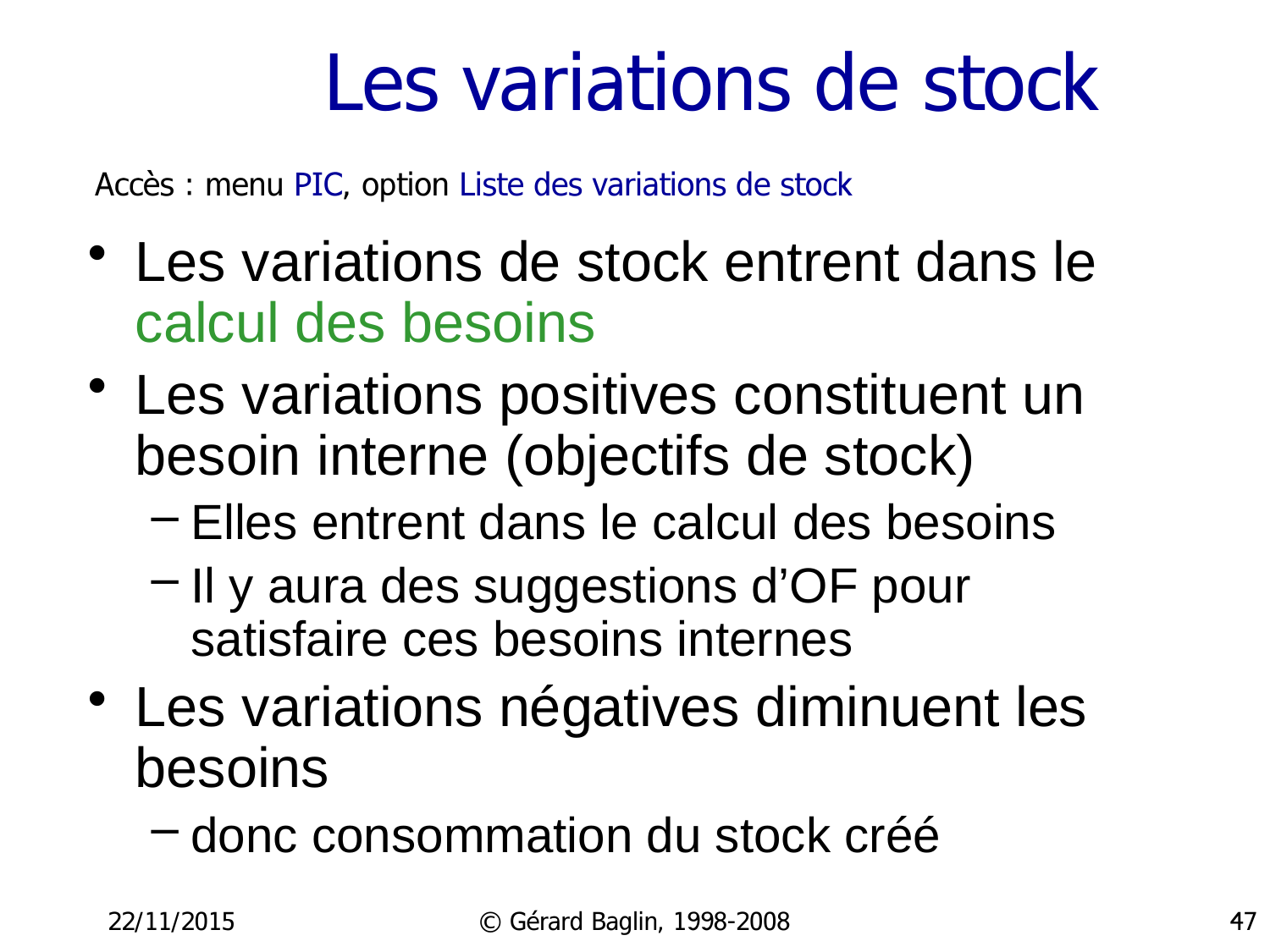

# Les variations de stock
Accès : menu PIC, option Liste des variations de stock
Les variations de stock entrent dans le calcul des besoins
Les variations positives constituent un besoin interne (objectifs de stock)
Elles entrent dans le calcul des besoins
Il y aura des suggestions d’OF pour satisfaire ces besoins internes
Les variations négatives diminuent les besoins
donc consommation du stock créé
22/11/2015
© Gérard Baglin, 1998-2008
47